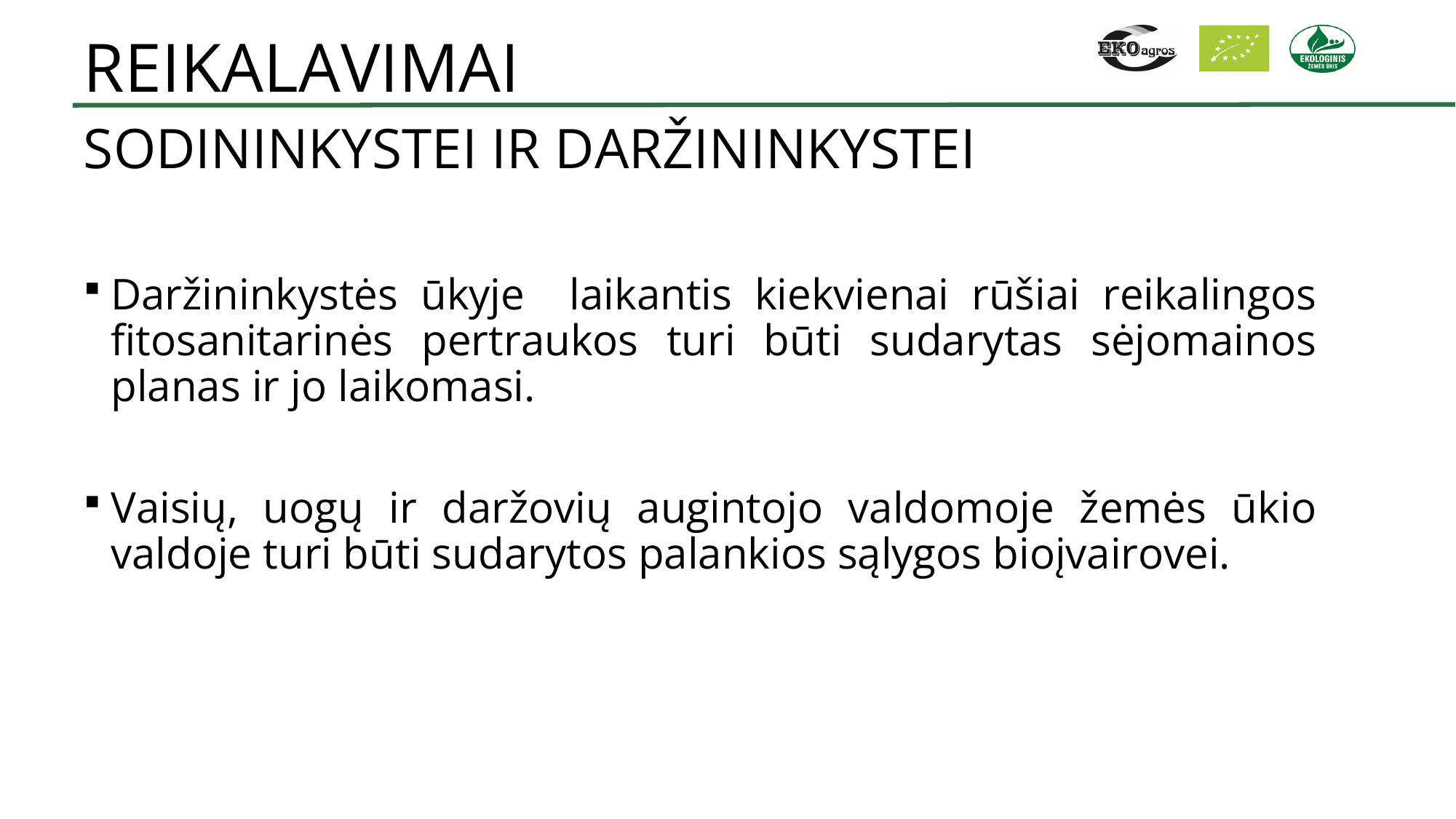

# REIKALAVIMAI
SODININKYSTEI IR DARŽININKYSTEI
Daržininkystės ūkyje  laikantis kiekvienai rūšiai reikalingos fitosanitarinės pertraukos turi būti sudarytas sėjomainos planas ir jo laikomasi.

Vaisių, uogų ir daržovių augintojo valdomoje žemės ūkio valdoje turi būti sudarytos palankios sąlygos bioįvairovei.